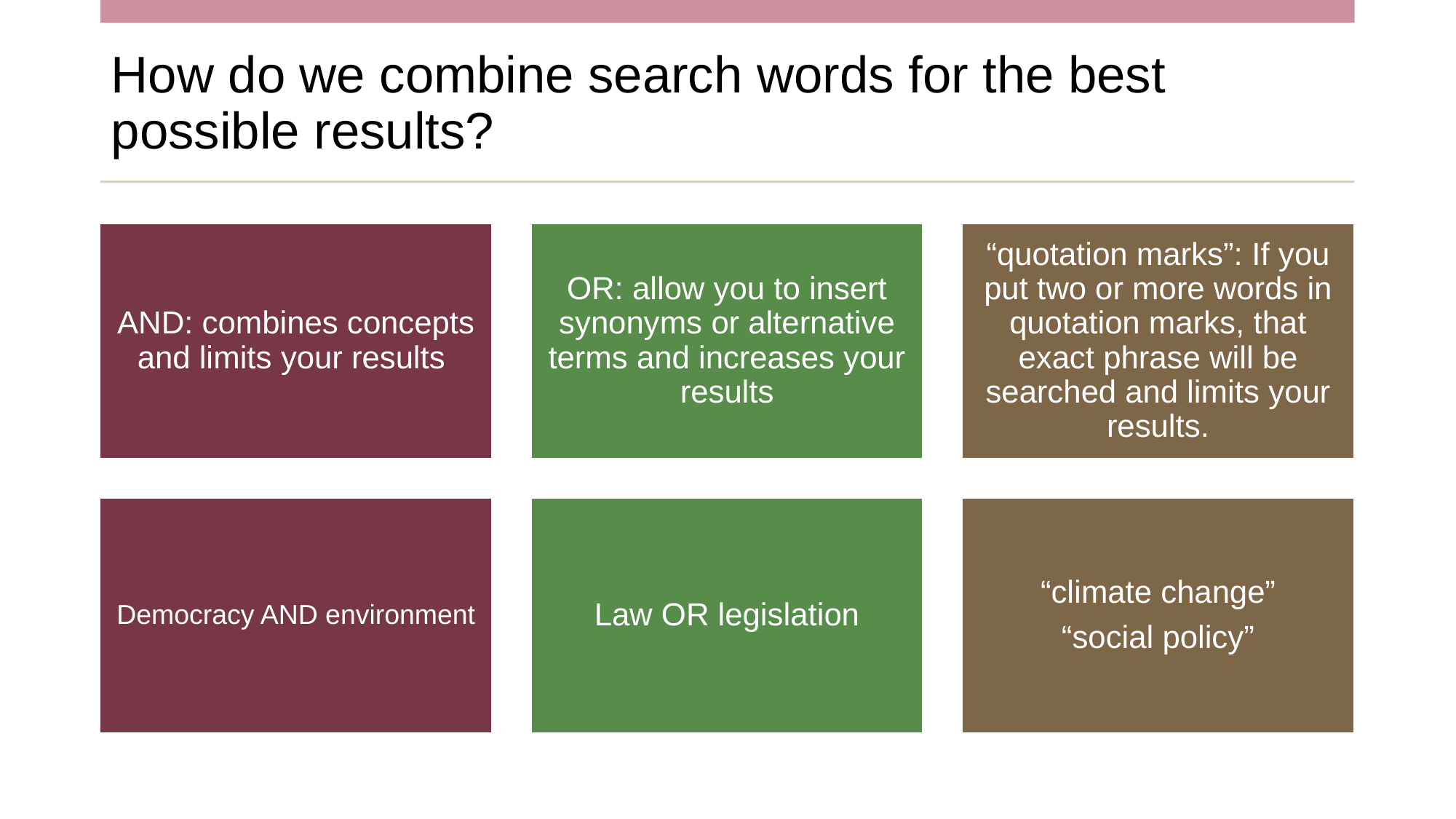

# How do we combine search words for the best possible results?

AND: combines concepts and limits your results
OR: allow you to insert synonyms or alternative terms and increases your results
“quotation marks”: If you put two or more words in quotation marks, that exact phrase will be searched and limits your results.
Democracy AND environment
Law OR legislation
“climate change”
“social policy”